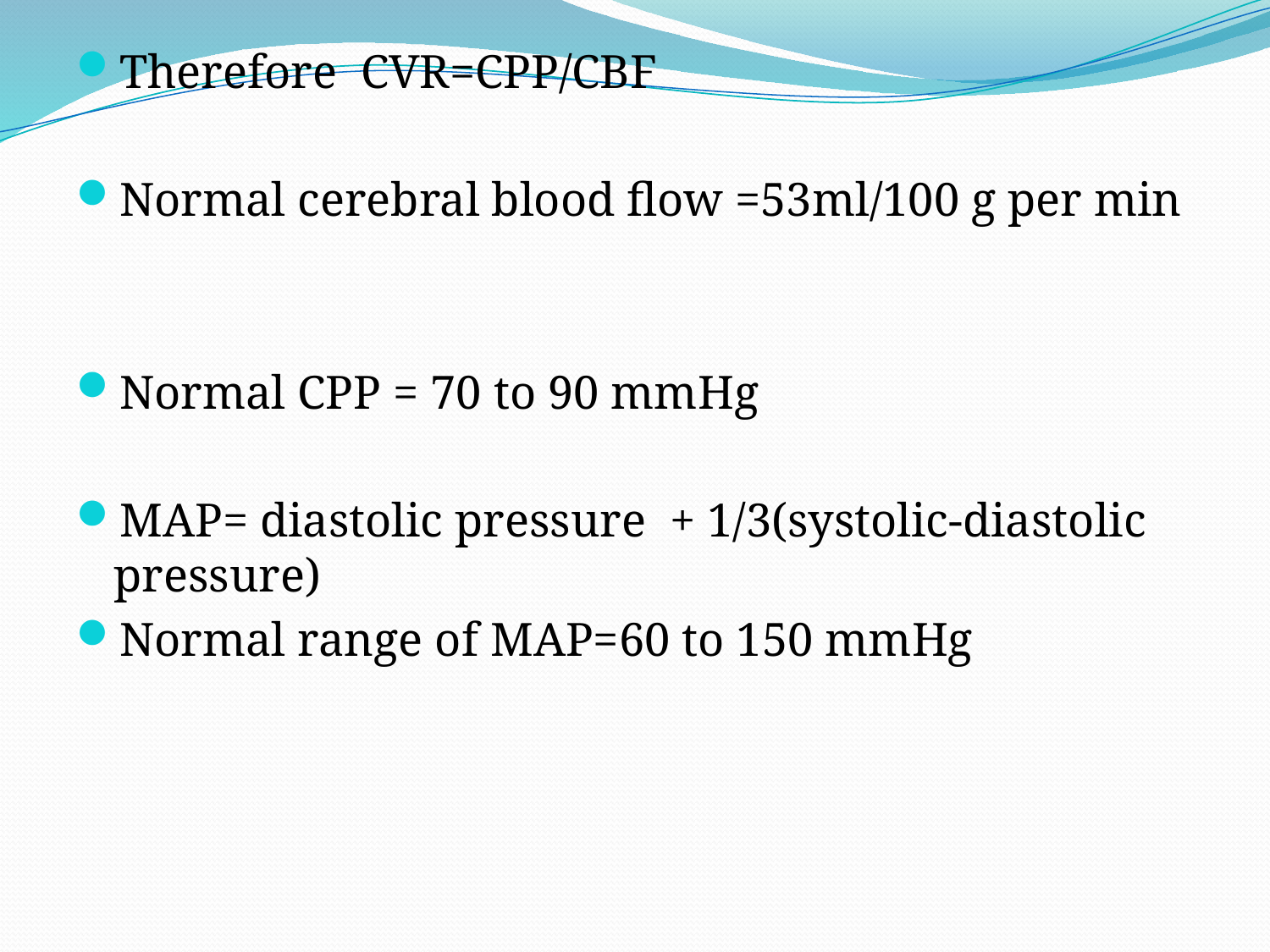

Therefore  CVR=CPP/CBF

Normal cerebral blood flow =53ml/100 g per min

Normal CPP = 70 to 90 mmHg

MAP= diastolic pressure  + 1/3(systolic-diastolic pressure)
Normal range of MAP=60 to 150 mmHg

#